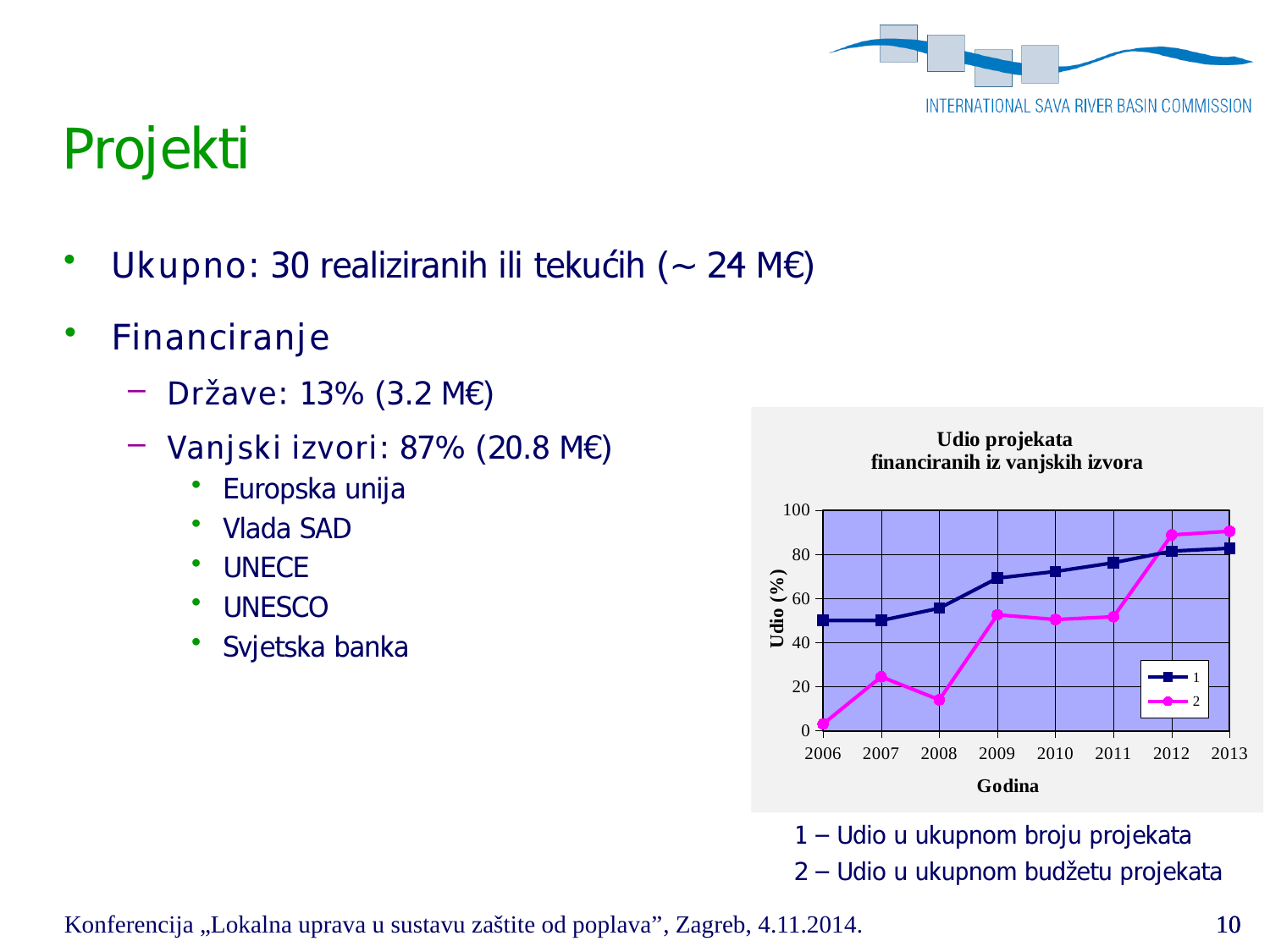

Projekti
Ukupno: 30 realiziranih ili tekućih (~ 24 M€)
Financiranje
Države: 13% (3.2 M€)
Vanjski izvori: 87% (20.8 M€)
Europska unija
Vlada SAD
UNECE
UNESCO
Svjetska banka

### Chart: Udio projekata
financiranih iz vanjskih izvora

| Category |  |  |
|---|---|---|
1 – Udio u ukupnom broju projekata
2 – Udio u ukupnom budžetu projekata
10
10
10
Konferencija „Lokalna uprava u sustavu zaštite od poplava”, Zagreb, 4.11.2014.